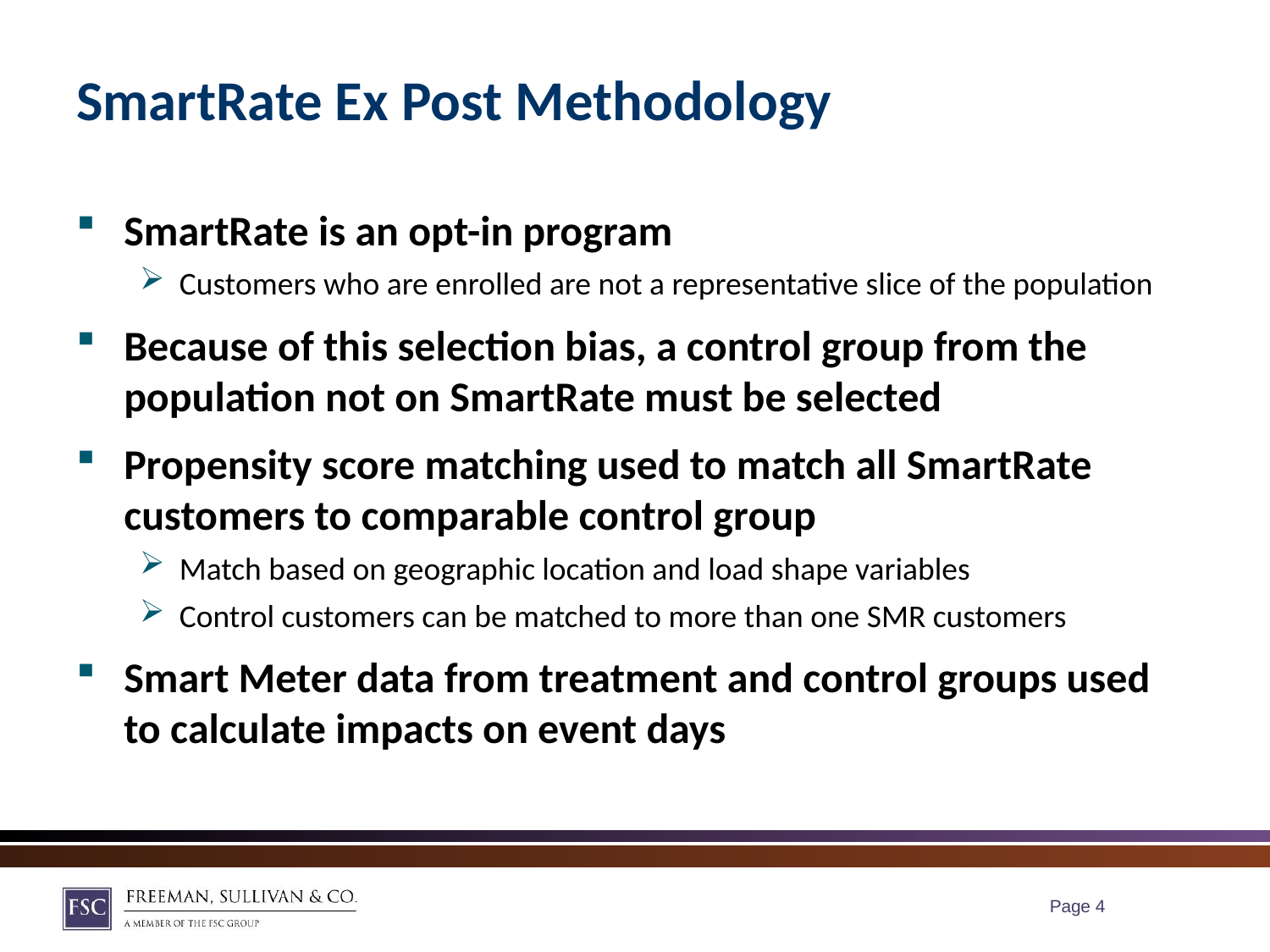

# SmartRate Ex Post Methodology
SmartRate is an opt-in program
Customers who are enrolled are not a representative slice of the population
Because of this selection bias, a control group from the population not on SmartRate must be selected
Propensity score matching used to match all SmartRate customers to comparable control group
Match based on geographic location and load shape variables
Control customers can be matched to more than one SMR customers
Smart Meter data from treatment and control groups used to calculate impacts on event days
Page 4